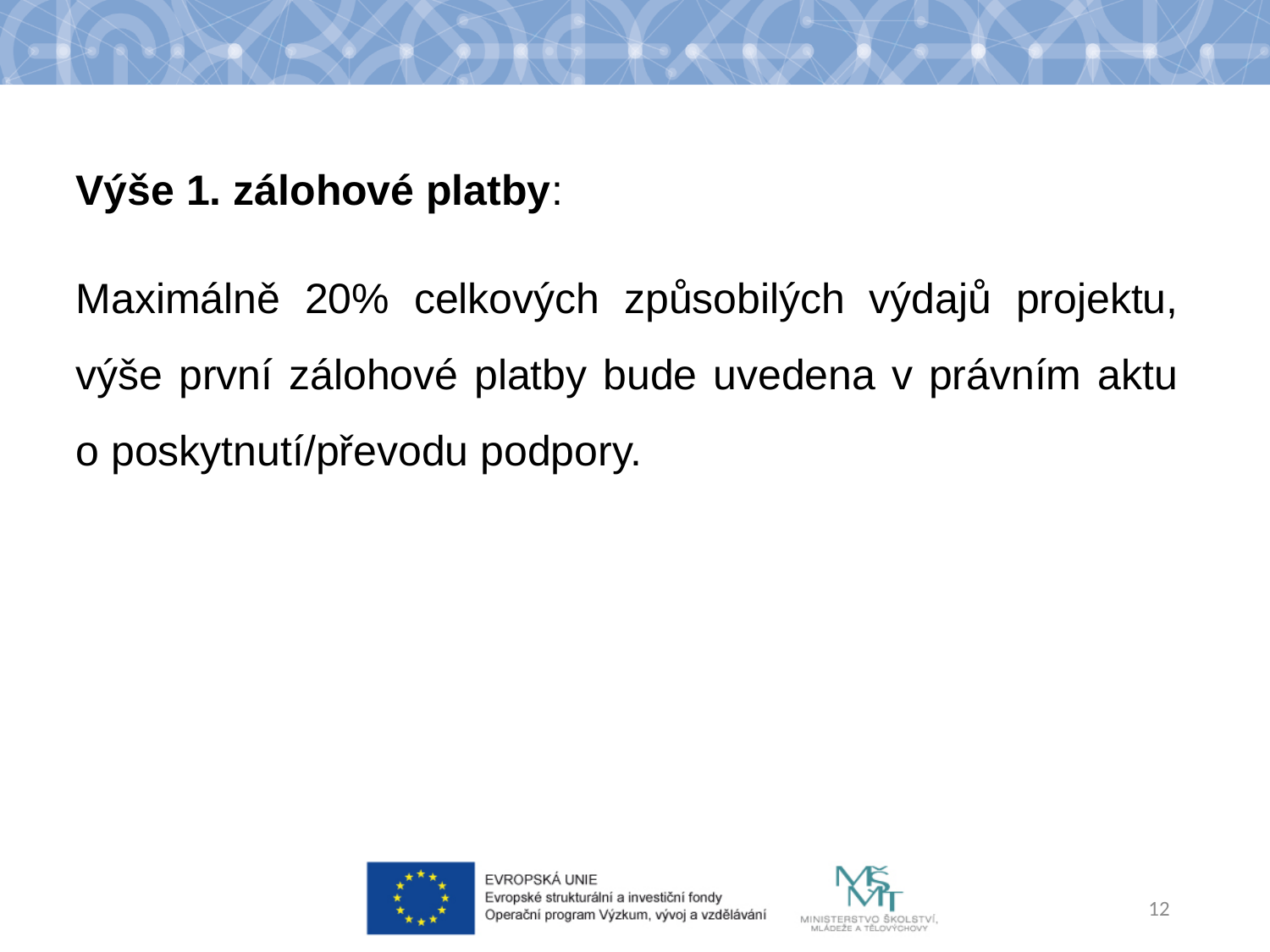

Výše 1. zálohové platby:
Maximálně 20% celkových způsobilých výdajů projektu, výše první zálohové platby bude uvedena v právním aktu o poskytnutí/převodu podpory.

12